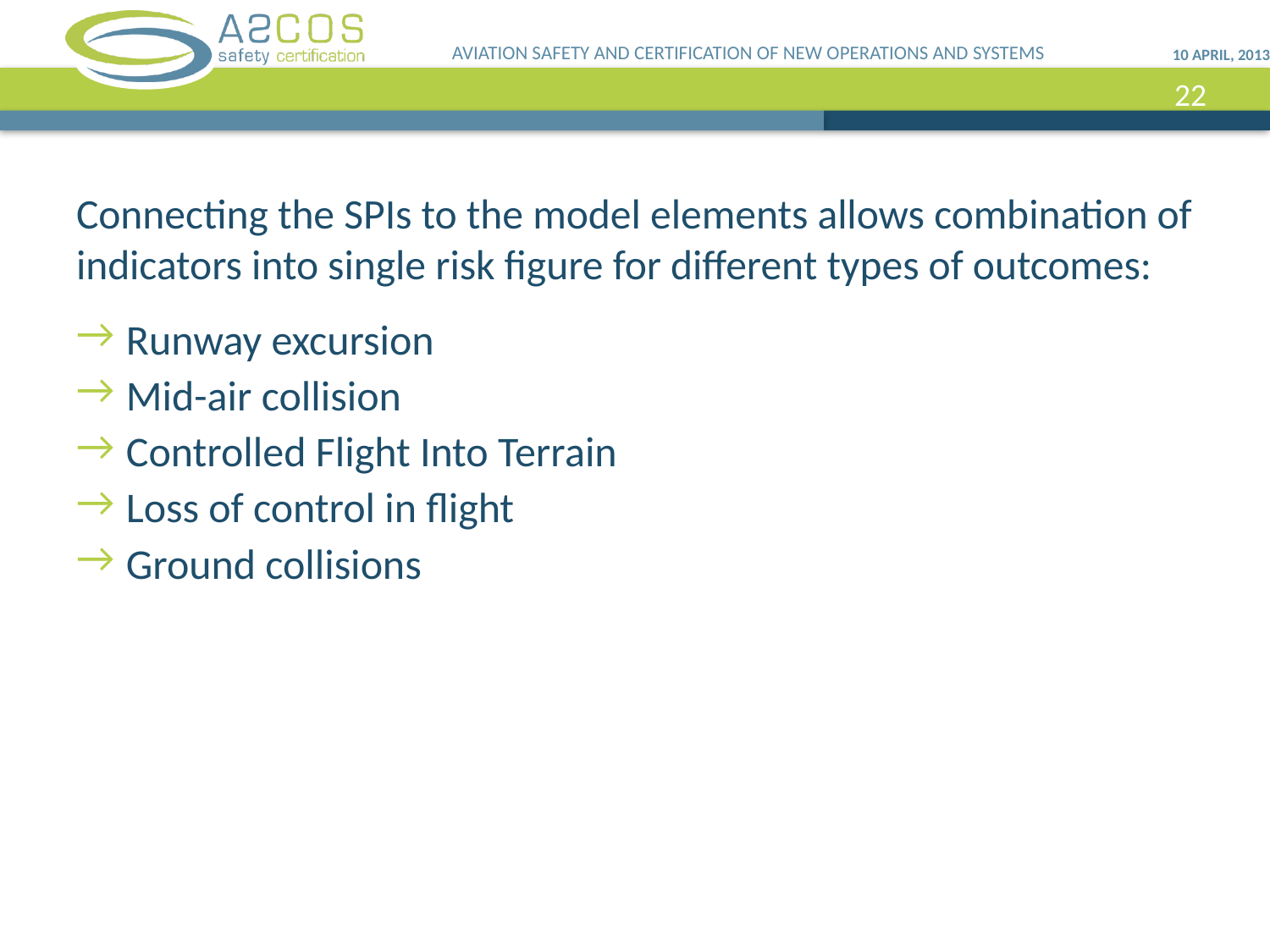

AVIATION SAFETY AND CERTIFICATION OF NEW OPERATIONS AND SYSTEMS
10 April, 2013
22
# Connecting the SPIs to the model elements allows combination of indicators into single risk figure for different types of outcomes:
Runway excursion
Mid-air collision
Controlled Flight Into Terrain
Loss of control in flight
Ground collisions